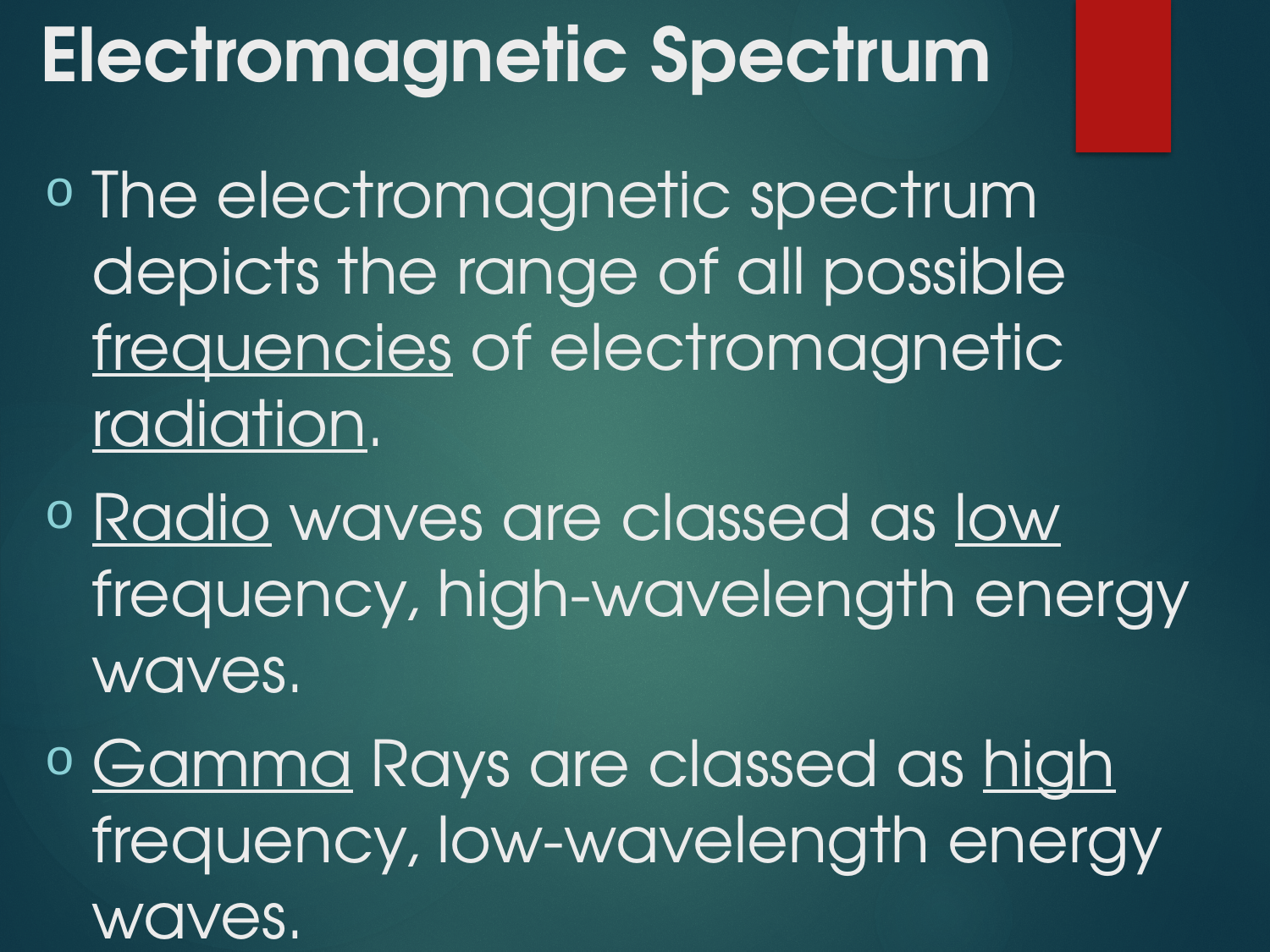

# Electromagnetic Spectrum
The electromagnetic spectrum depicts the range of all possible frequencies of electromagnetic radiation.
Radio waves are classed as low frequency, high-wavelength energy waves.
Gamma Rays are classed as high frequency, low-wavelength energy waves.